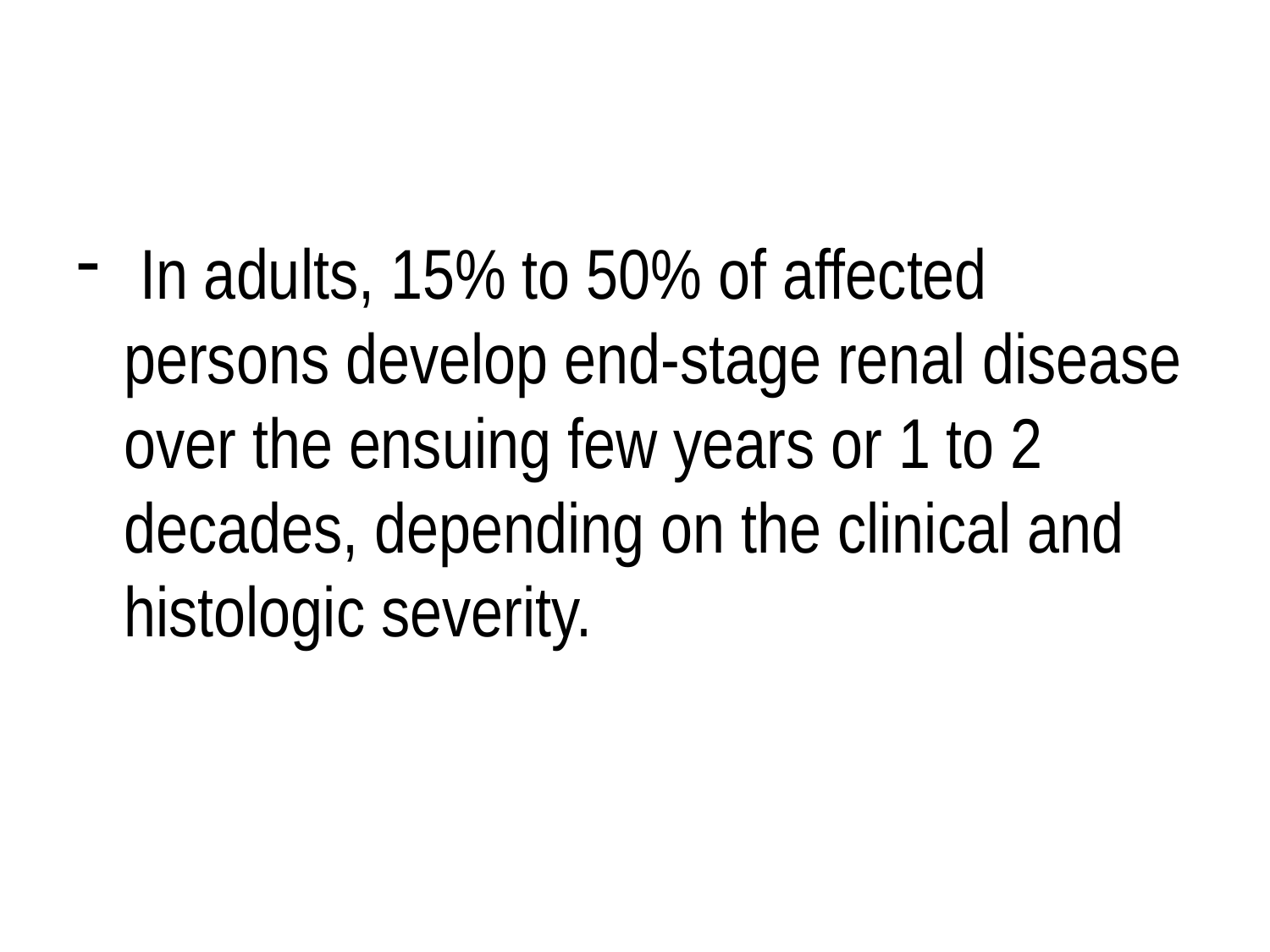

#
 In adults, 15% to 50% of affected persons develop end-stage renal disease over the ensuing few years or 1 to 2 decades, depending on the clinical and histologic severity.